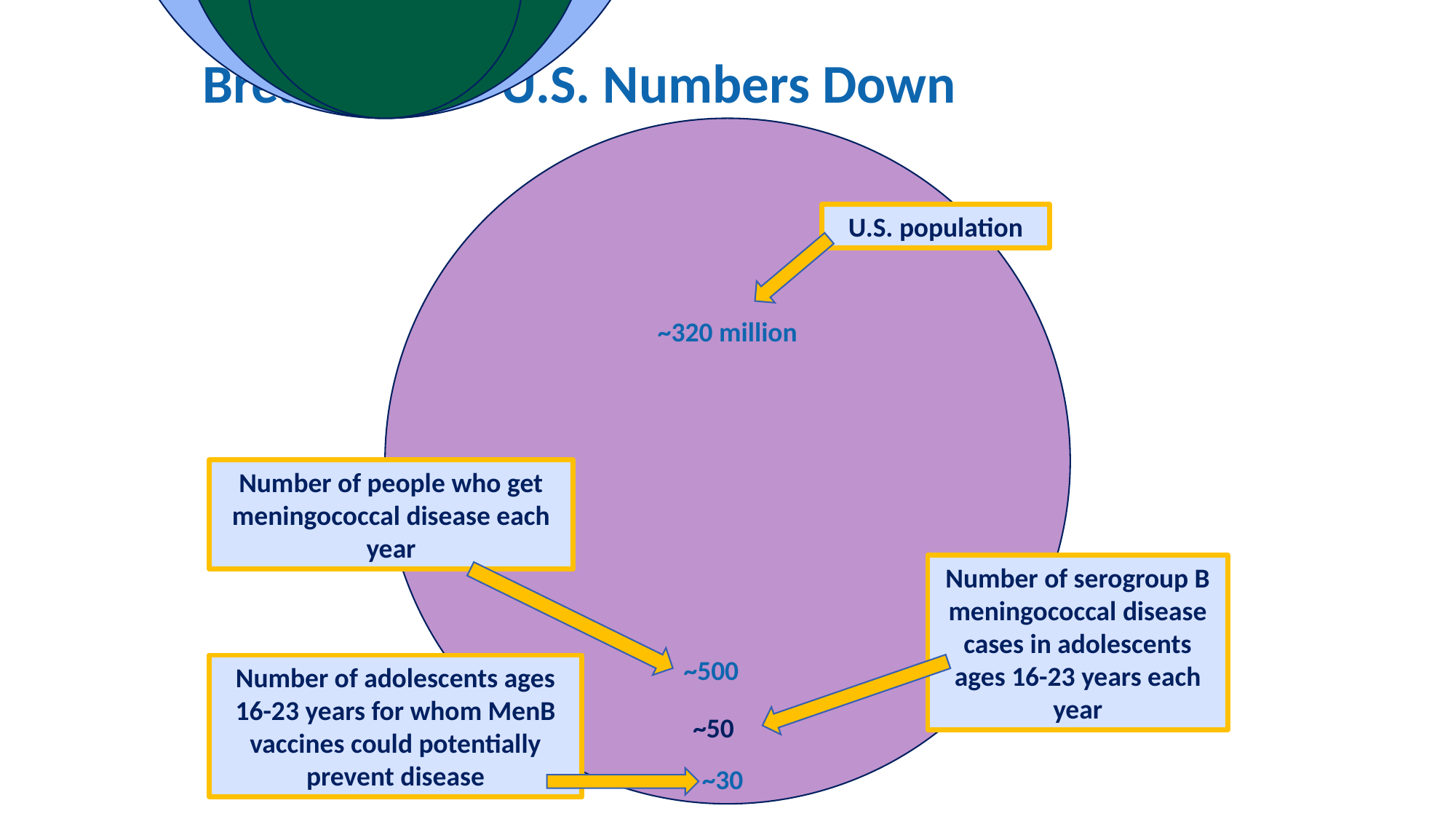

# Breaking the U.S. Numbers Down

U.S. population

~320 million
Number of people who get meningococcal disease each year

~500
Number of serogroup B meningococcal disease cases in adolescents ages 16-23 years each year

~50
Number of adolescents ages 16-23 years for whom MenB vaccines could potentially prevent disease
~30